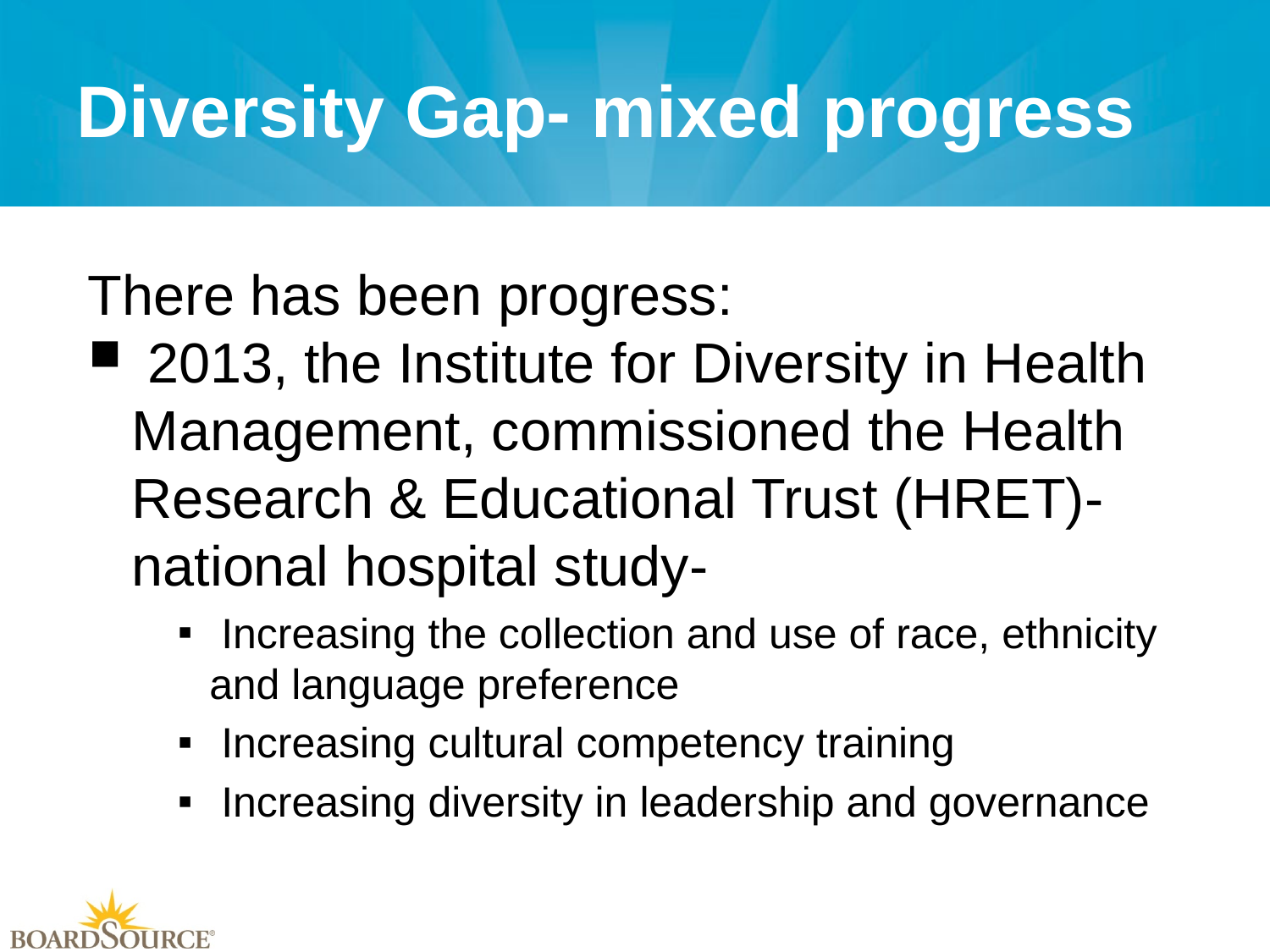

# Diversity Gap- mixed progress
There has been progress:
 2013, the Institute for Diversity in Health Management, commissioned the Health Research & Educational Trust (HRET)- national hospital study-
 Increasing the collection and use of race, ethnicity and language preference
 Increasing cultural competency training
 Increasing diversity in leadership and governance